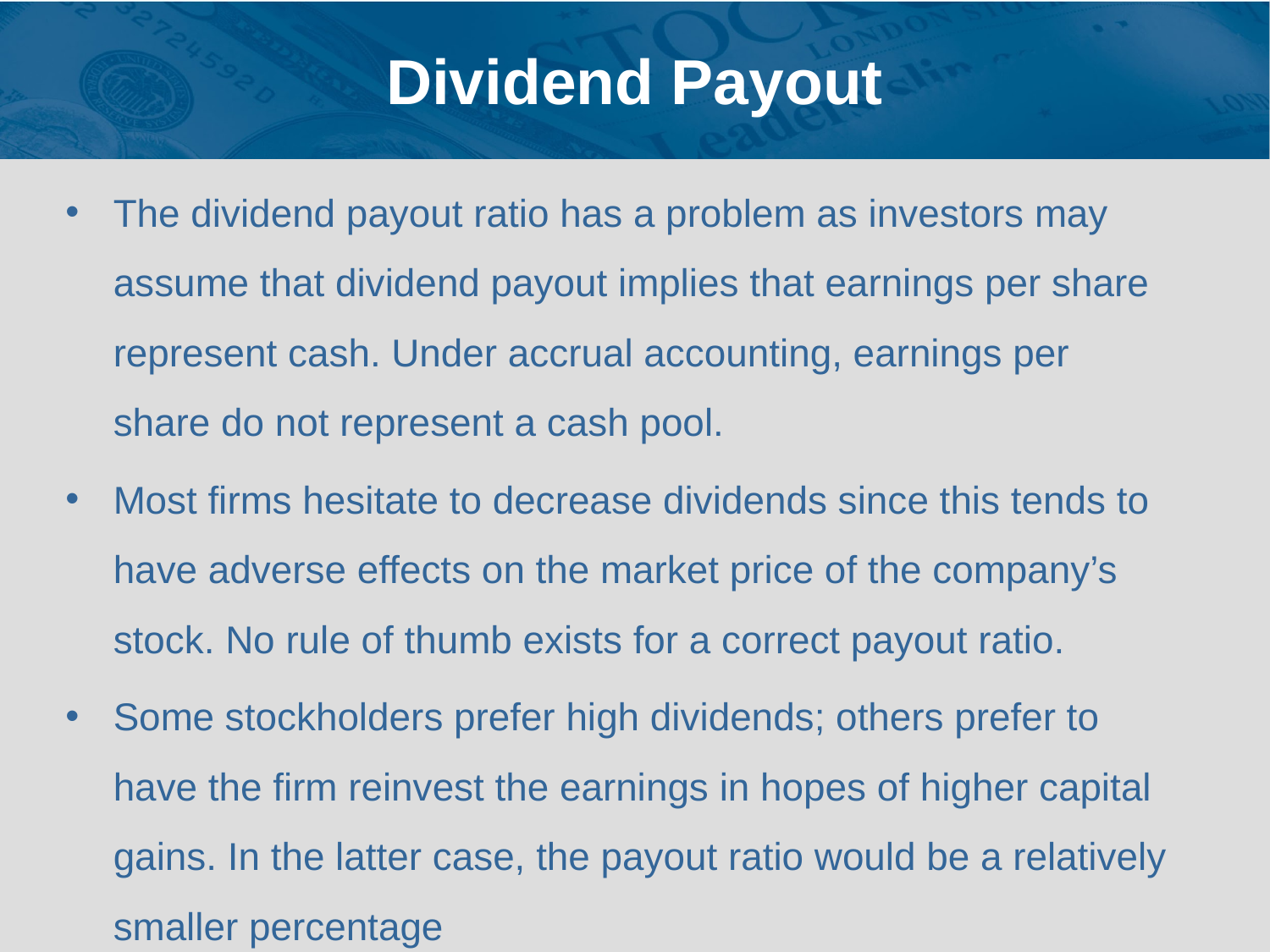

# Dividend Payout
The dividend payout ratio has a problem as investors may assume that dividend payout implies that earnings per share represent cash. Under accrual accounting, earnings per share do not represent a cash pool.
Most firms hesitate to decrease dividends since this tends to have adverse effects on the market price of the company’s stock. No rule of thumb exists for a correct payout ratio.
Some stockholders prefer high dividends; others prefer to have the firm reinvest the earnings in hopes of higher capital gains. In the latter case, the payout ratio would be a relatively smaller percentage